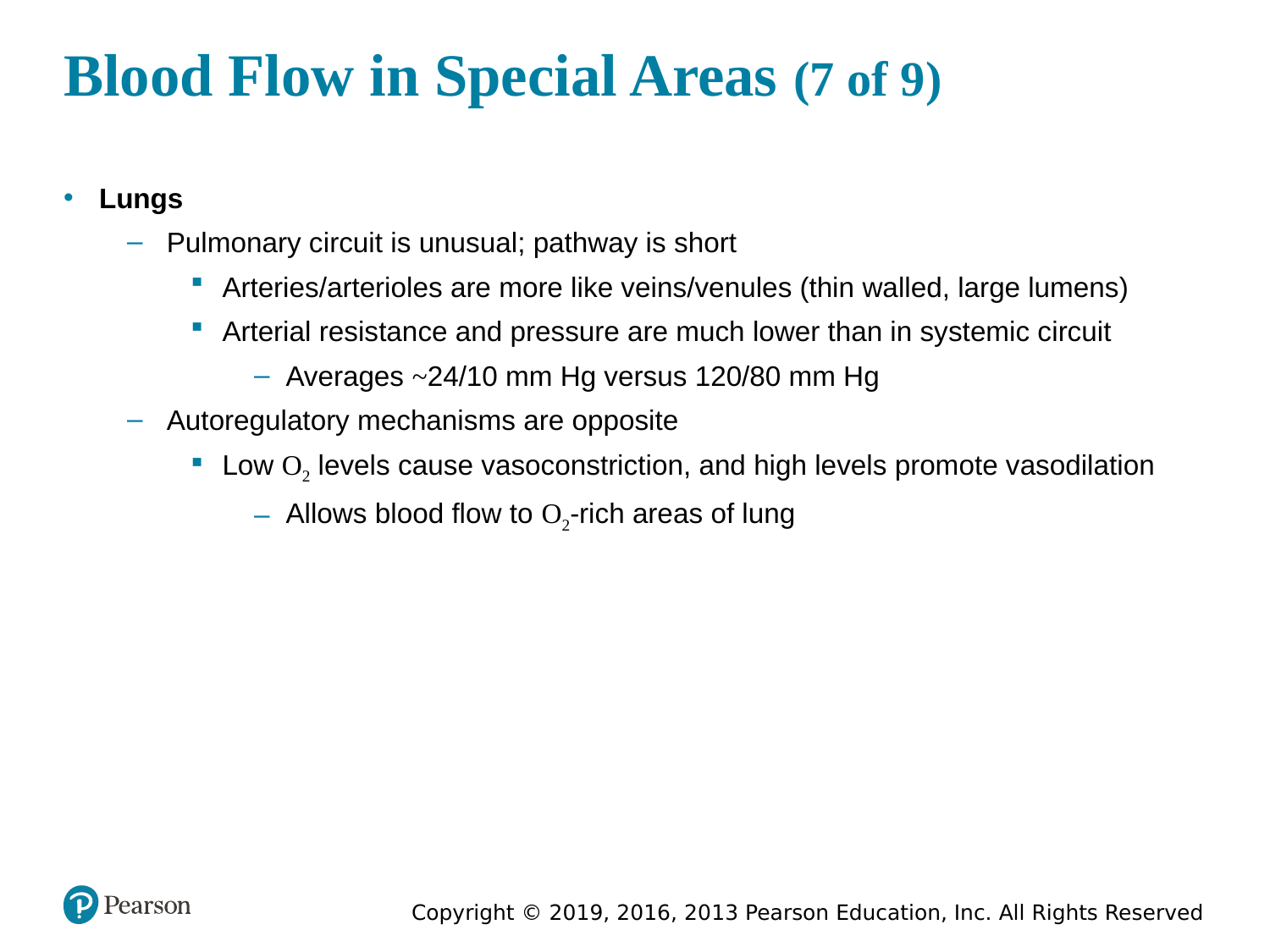

# Blood Flow in Special Areas (7 of 9)
Lungs
Pulmonary circuit is unusual; pathway is short
Arteries/arterioles are more like veins/venules (thin walled, large lumens)
Arterial resistance and pressure are much lower than in systemic circuit
Averages ~24/10 mm Hg versus 120/80 mm Hg
Autoregulatory mechanisms are opposite
Low O2 levels cause vasoconstriction, and high levels promote vasodilation
Allows blood flow to O2-rich areas of lung